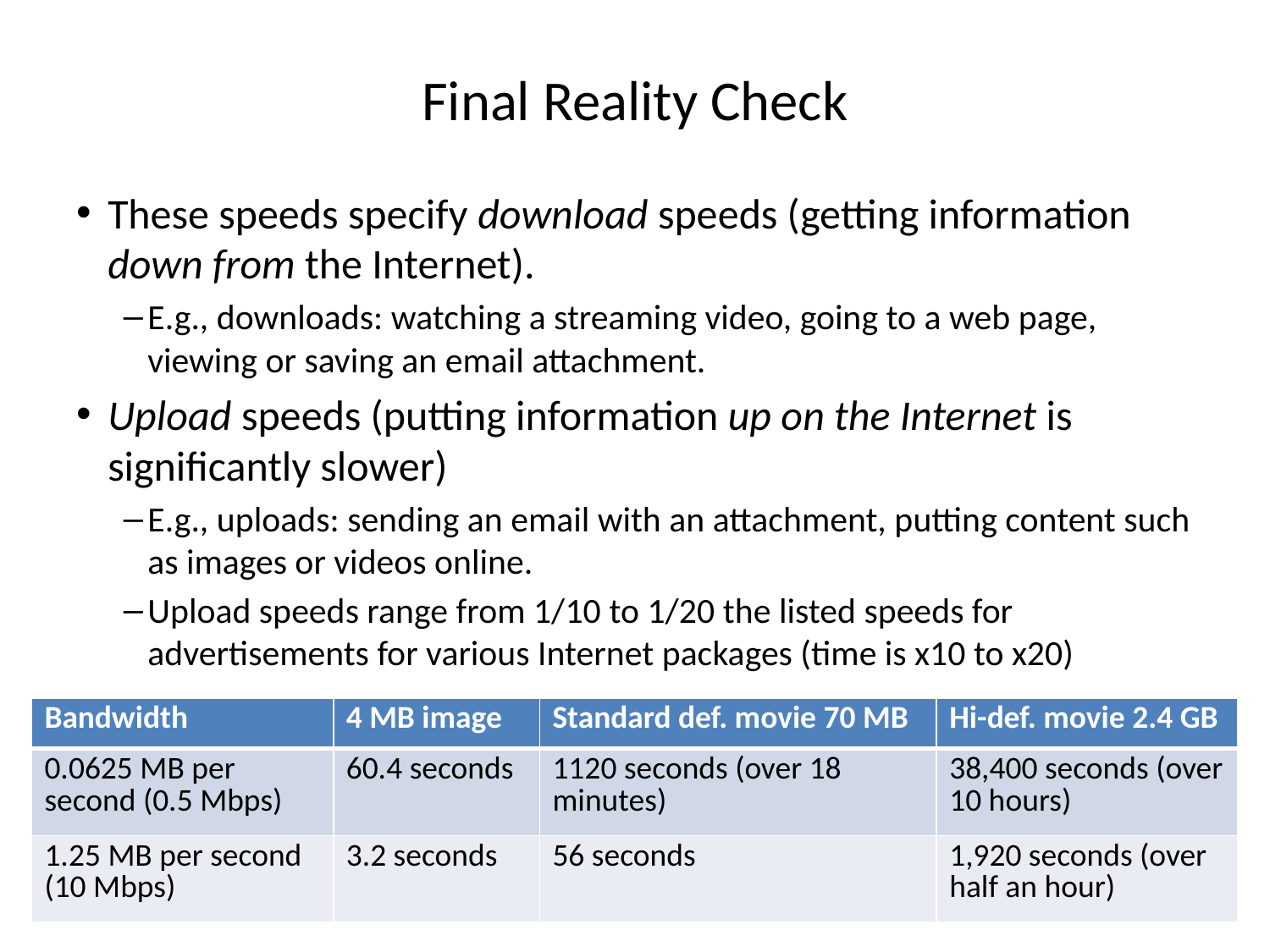

# Final Reality Check
These speeds specify download speeds (getting information down from the Internet).
E.g., downloads: watching a streaming video, going to a web page, viewing or saving an email attachment.
Upload speeds (putting information up on the Internet is significantly slower)
E.g., uploads: sending an email with an attachment, putting content such as images or videos online.
Upload speeds range from 1/10 to 1/20 the listed speeds for advertisements for various Internet packages (time is x10 to x20)
| Bandwidth | 4 MB image | Standard def. movie 70 MB | Hi-def. movie 2.4 GB |
| --- | --- | --- | --- |
| 0.0625 MB per second (0.5 Mbps) | 60.4 seconds | 1120 seconds (over 18 minutes) | 38,400 seconds (over 10 hours) |
| 1.25 MB per second (10 Mbps) | 3.2 seconds | 56 seconds | 1,920 seconds (over half an hour) |